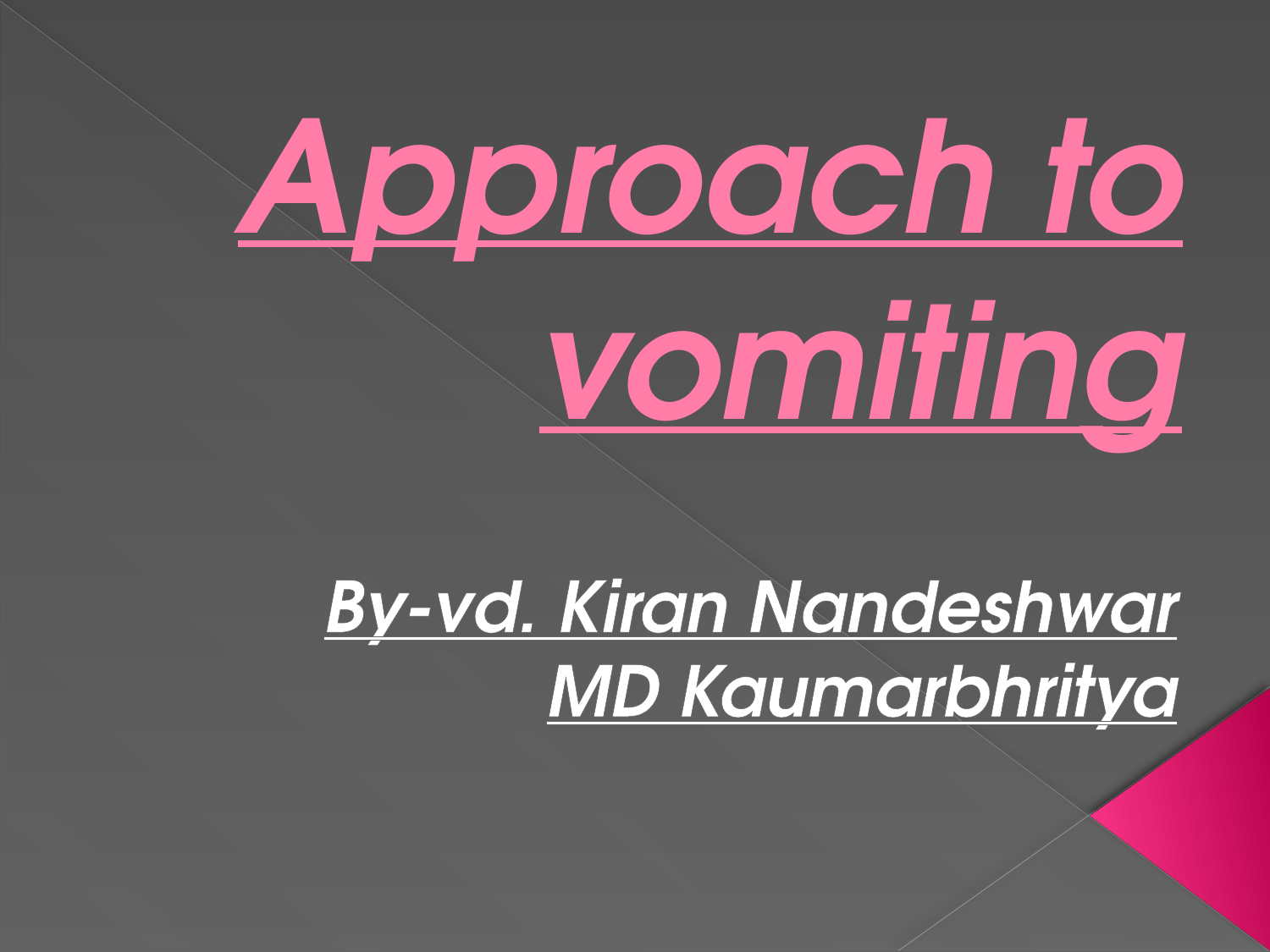

# Approach to vomiting
By-vd. Kiran Nandeshwar
MD Kaumarbhritya